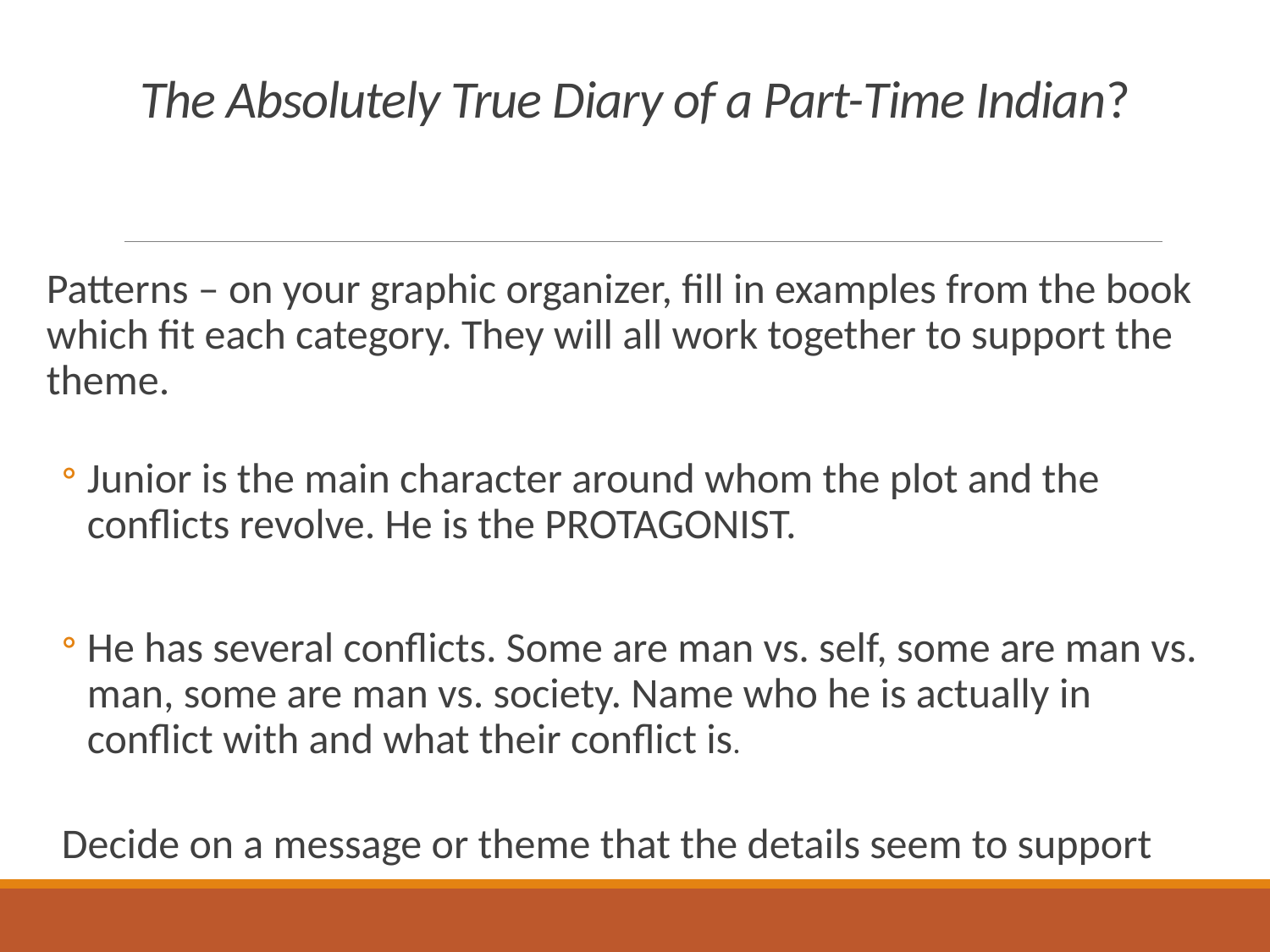

# The Absolutely True Diary of a Part-Time Indian?
Patterns – on your graphic organizer, fill in examples from the book which fit each category. They will all work together to support the theme.

Junior is the main character around whom the plot and the conflicts revolve. He is the PROTAGONIST.

He has several conflicts. Some are man vs. self, some are man vs. man, some are man vs. society. Name who he is actually in conflict with and what their conflict is.

Decide on a message or theme that the details seem to support